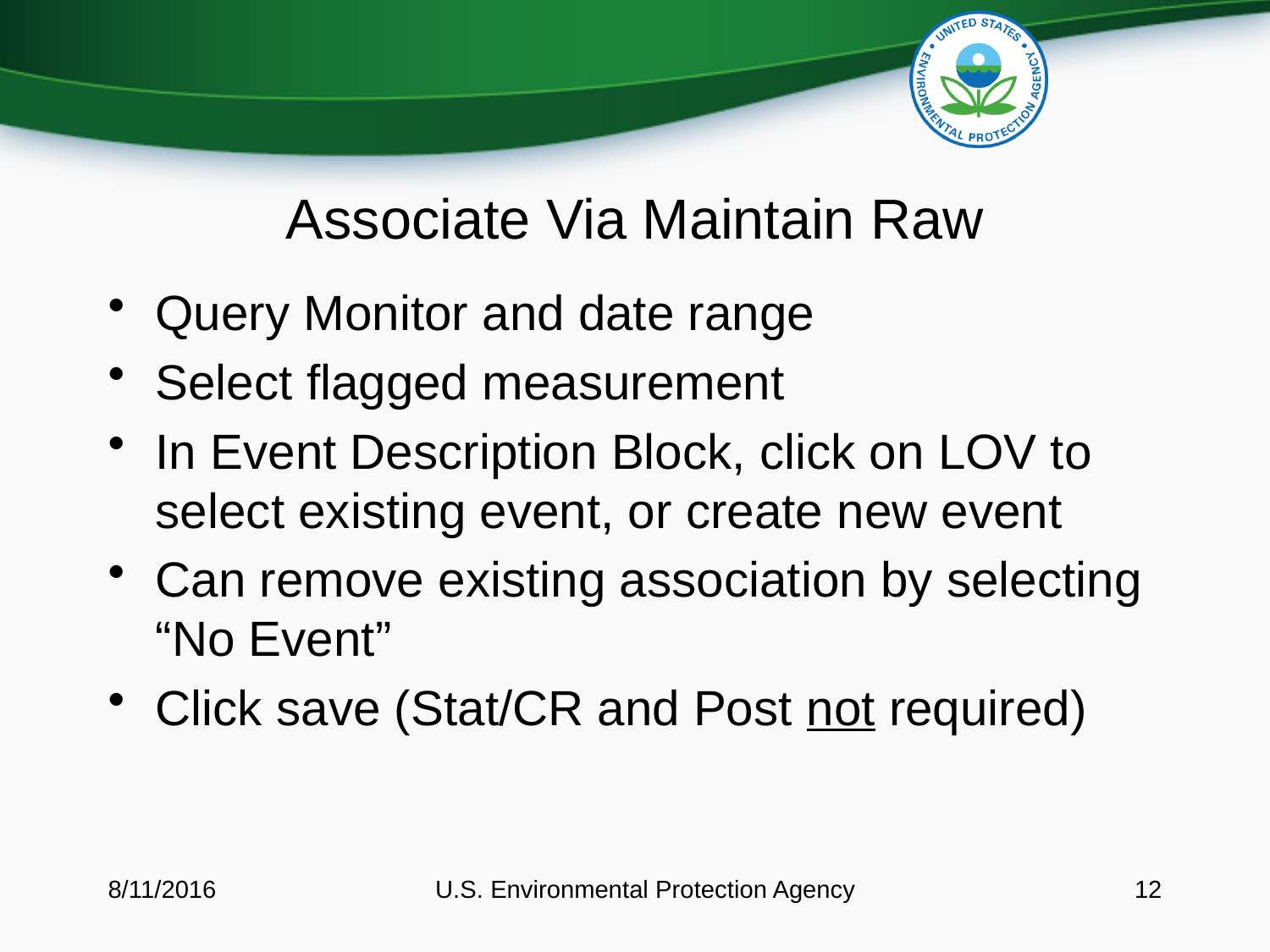

# Associate Via Maintain Raw
Query Monitor and date range
Select flagged measurement
In Event Description Block, click on LOV to select existing event, or create new event
Can remove existing association by selecting “No Event”
Click save (Stat/CR and Post not required)
8/11/2016
U.S. Environmental Protection Agency
12